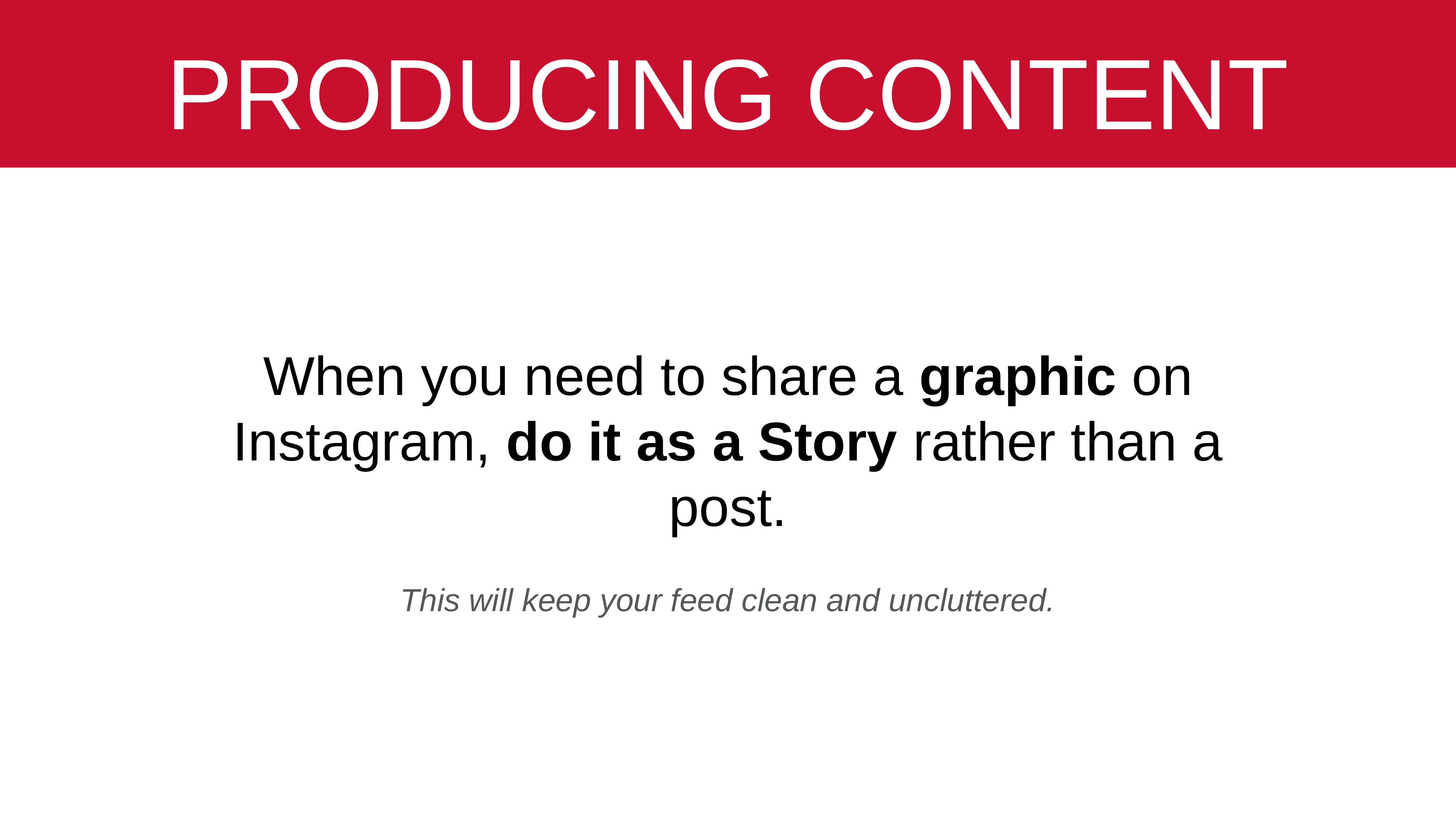

# Producing Content
When you need to share a graphic on Instagram, do it as a Story rather than a post.
This will keep your feed clean and uncluttered.